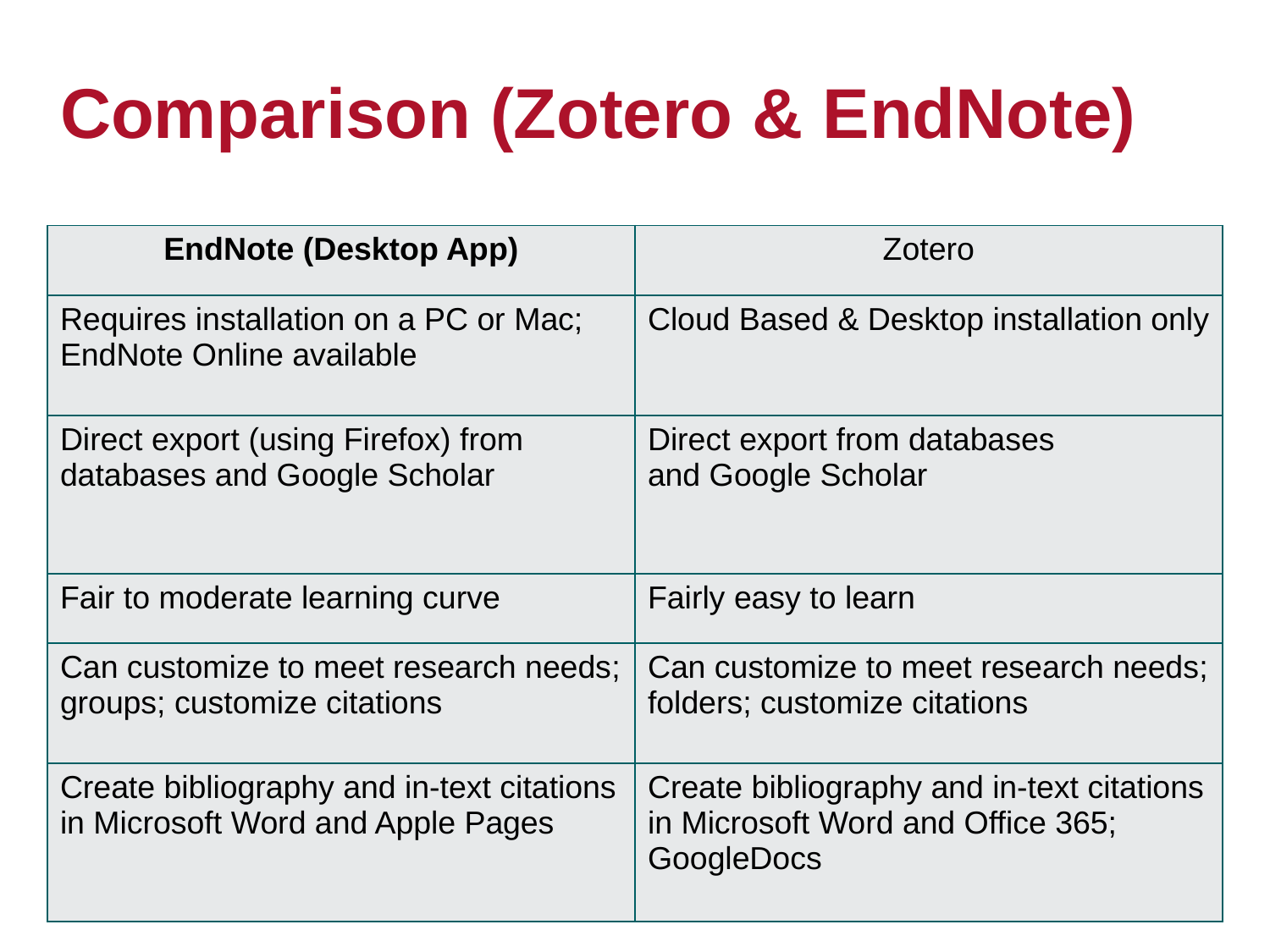

# Comparison (Zotero & EndNote)
| EndNote (Desktop App)​​ | Zotero |
| --- | --- |
| Requires installation on a PC or Mac; EndNote Online available​​ | Cloud Based​ & Desktop installation only​ |
| Direct export (using Firefox) from databases and Google Scholar​​ | Direct export from databases and Google Scholar​​ |
| Fair to moderate learning curve​​ | Fairly easy to learn​​ |
| Can customize to meet research needs​; groups; customize citations​ | Can customize to meet research needs​; folders; customize citations​ |
| Create bibliography and in-text citations in Microsoft Word and Apple Pages​ | Create bibliography and in-text citations in Microsoft Word and Office 365; GoogleDocs​ |